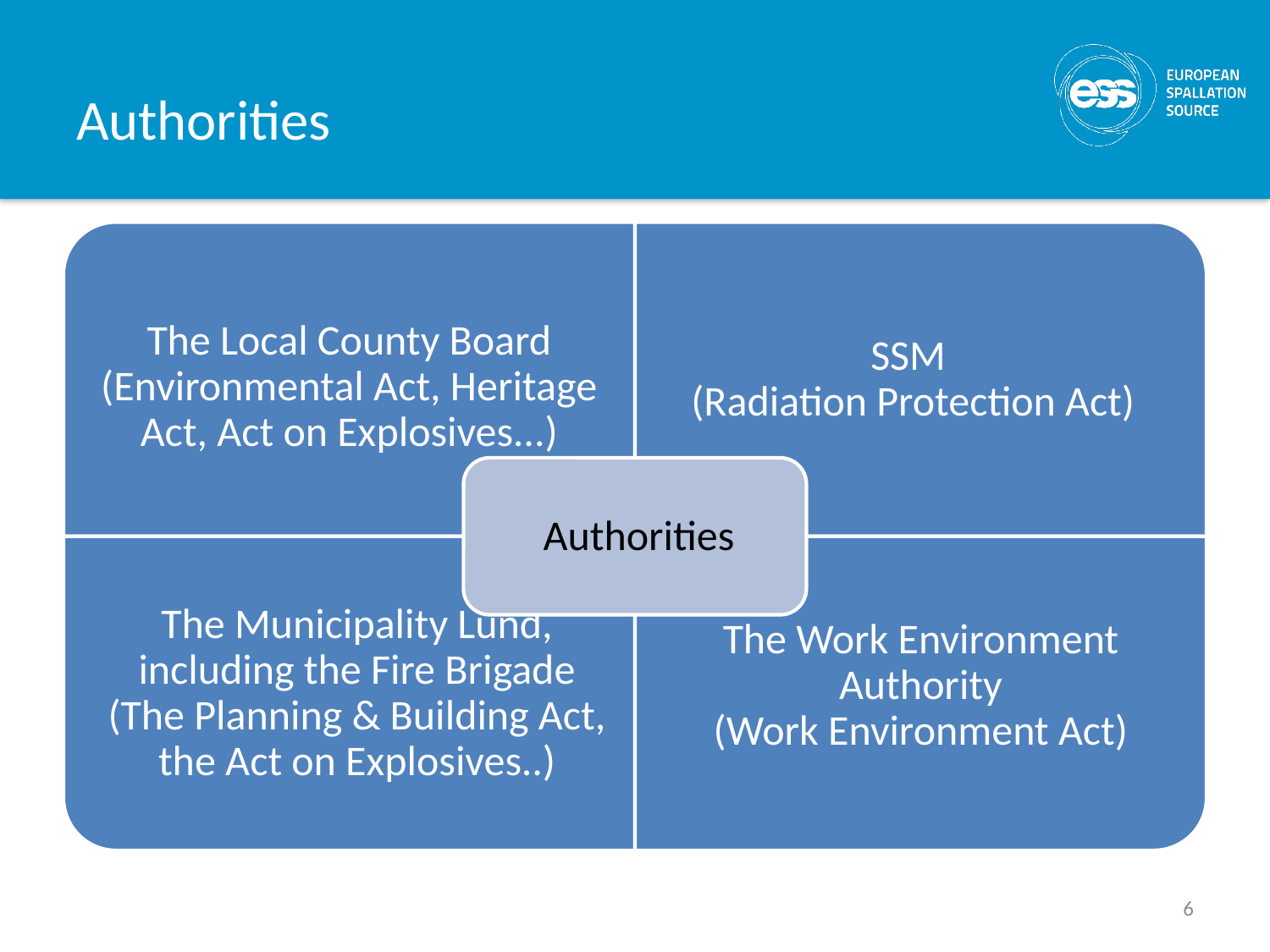

# Authorities
The Local County Board (Environmental Act, Heritage Act, Act on Explosives...)
SSM
(Radiation Protection Act)
The Municipality Lund, including the Fire Brigade (The Planning & Building Act, the Act on Explosives..)
The Work Environment Authority
(Work Environment Act)
Authorities
6